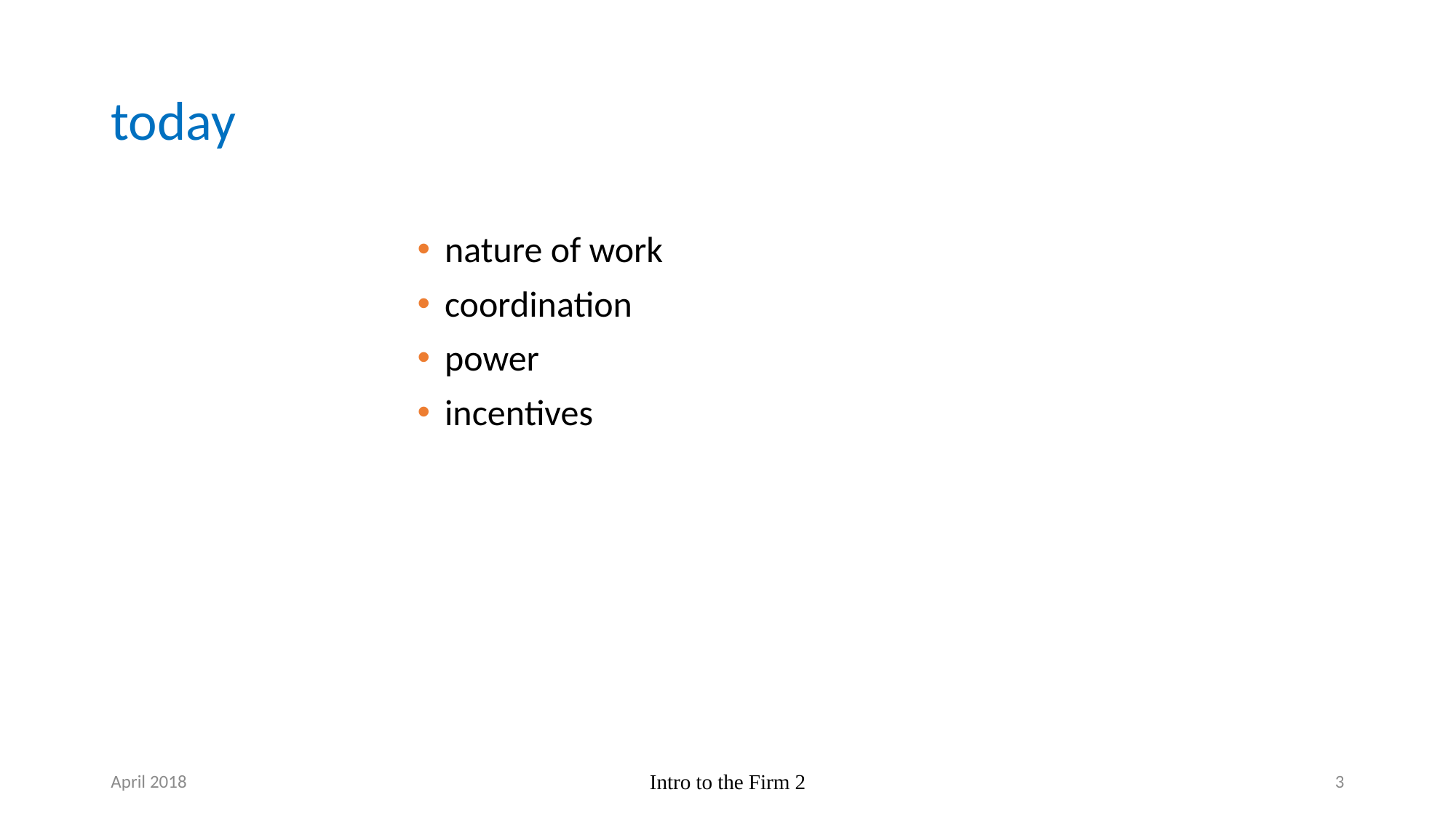

# today
nature of work
coordination
power
incentives
April 2018
Intro to the Firm 2
3